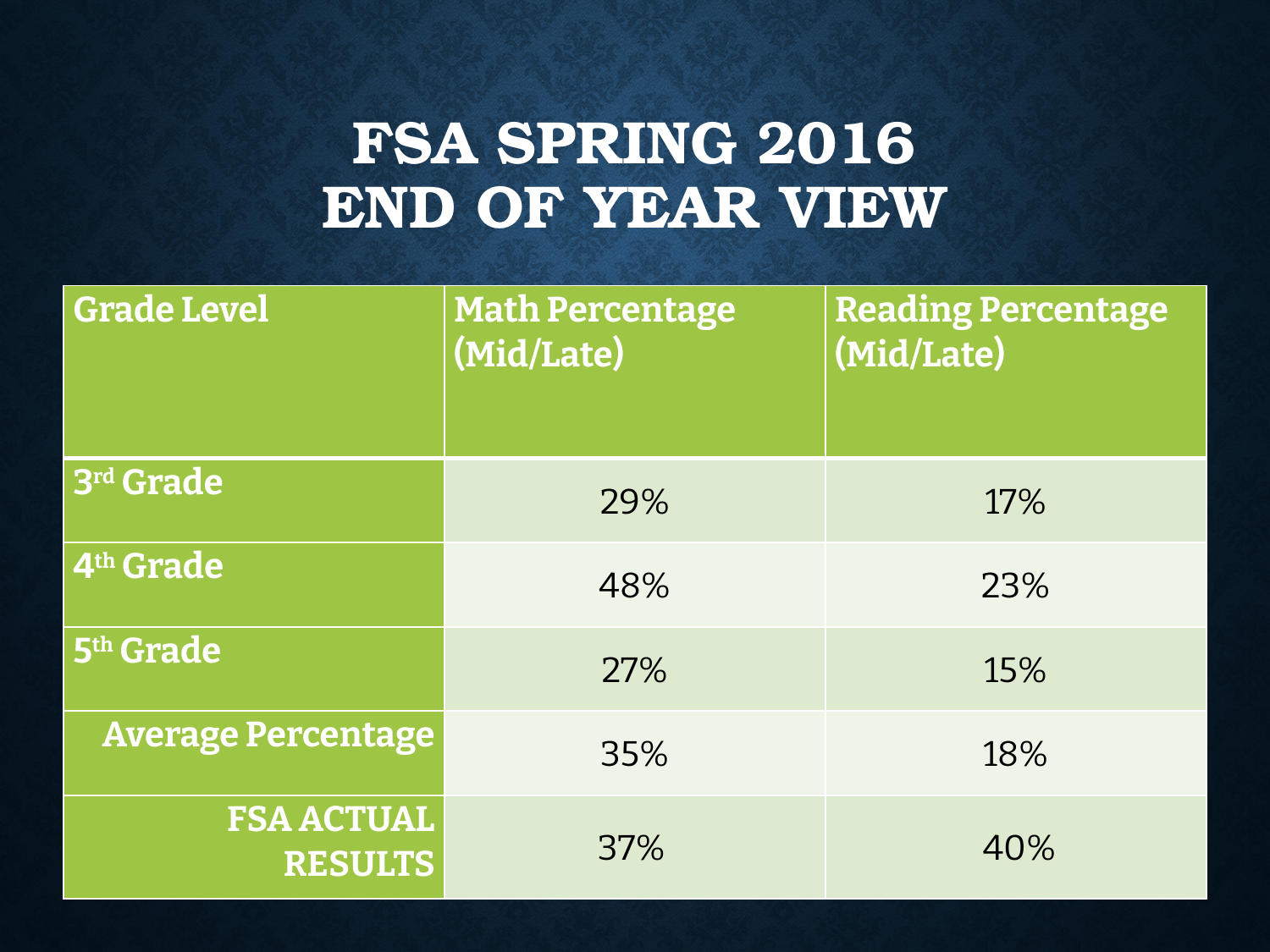

# FSA Spring 2016 End of year view
| Grade Level | Math Percentage (Mid/Late) | Reading Percentage (Mid/Late) |
| --- | --- | --- |
| 3rd Grade | 29% | 17% |
| 4th Grade | 48% | 23% |
| 5th Grade | 27% | 15% |
| Average Percentage | 35% | 18% |
| FSA ACTUAL RESULTS | 37% | 40% |